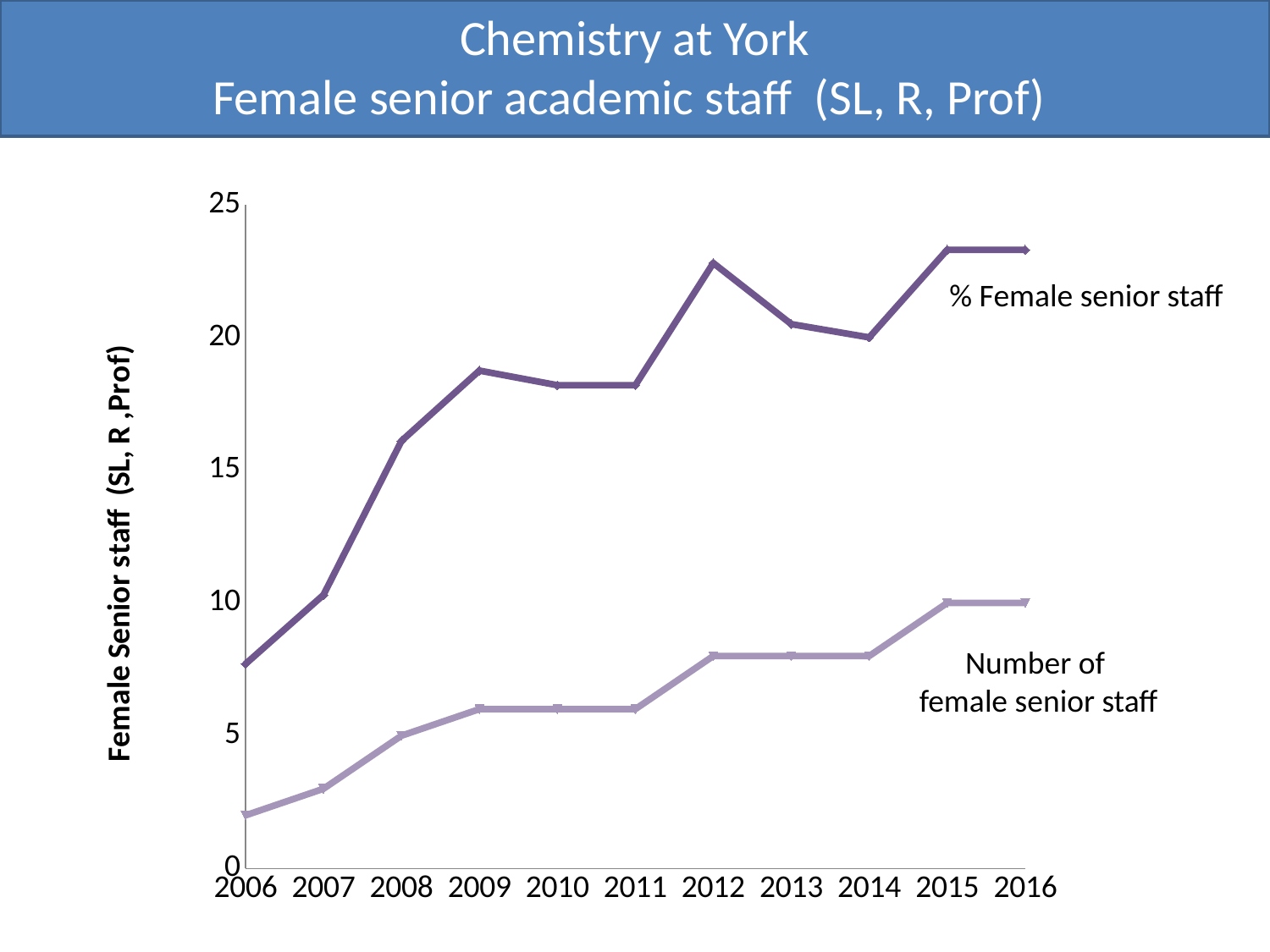

Chemistry at York
Female senior academic staff  (SL, R, Prof)

### Chart

| Category | %F | F |
|---|---|---|
% Female senior staff
Number of
female senior staff